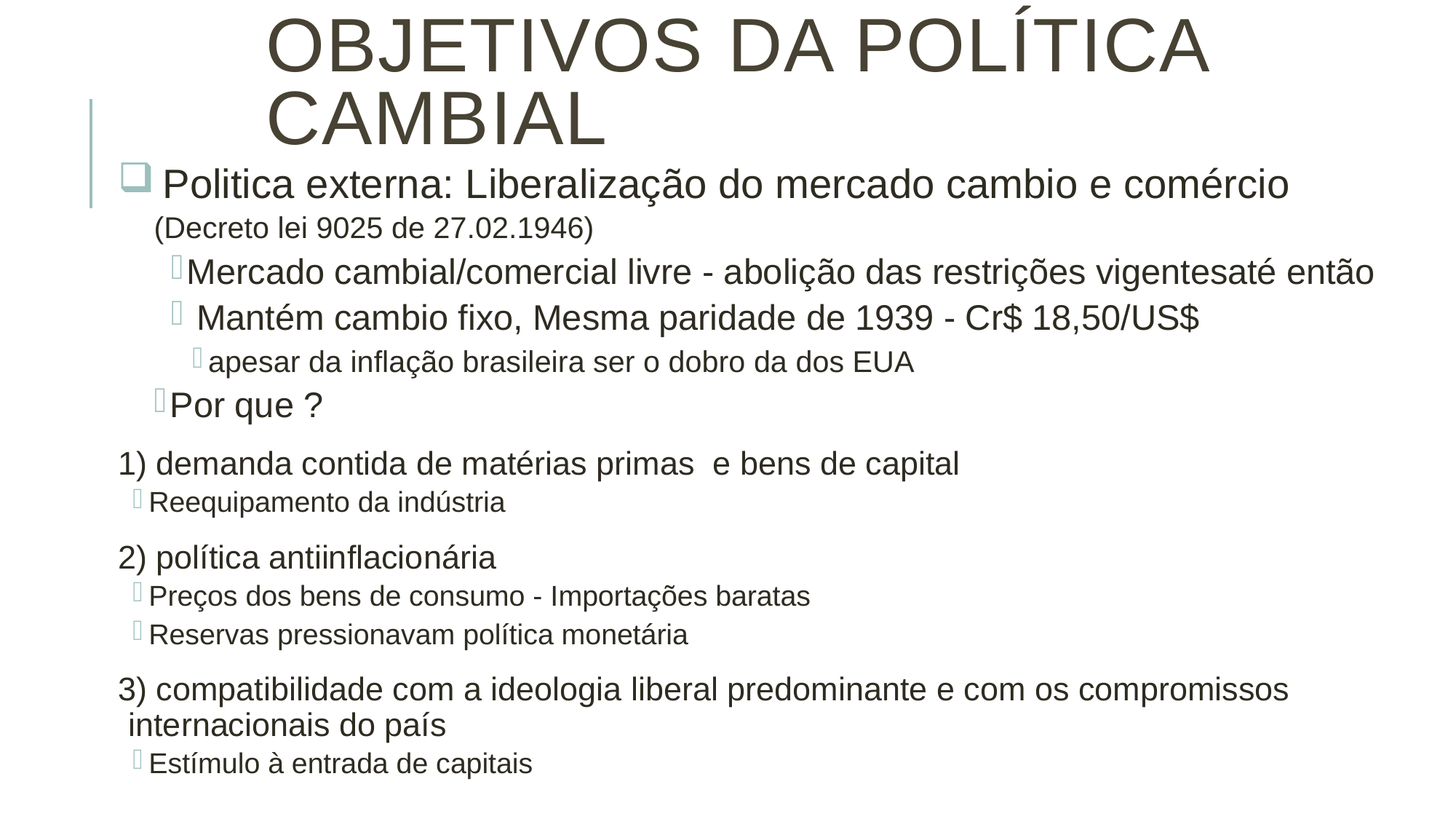

# Objetivos da Política Cambial
 Politica externa: Liberalização do mercado cambio e comércio
(Decreto lei 9025 de 27.02.1946)
Mercado cambial/comercial livre - abolição das restrições vigentesaté então
 Mantém cambio fixo, Mesma paridade de 1939 - Cr$ 18,50/US$
apesar da inflação brasileira ser o dobro da dos EUA
Por que ?
1) demanda contida de matérias primas  e bens de capital
Reequipamento da indústria
2) política antiinflacionária
Preços dos bens de consumo - Importações baratas
Reservas pressionavam política monetária
3) compatibilidade com a ideologia liberal predominante e com os compromissos internacionais do país
Estímulo à entrada de capitais